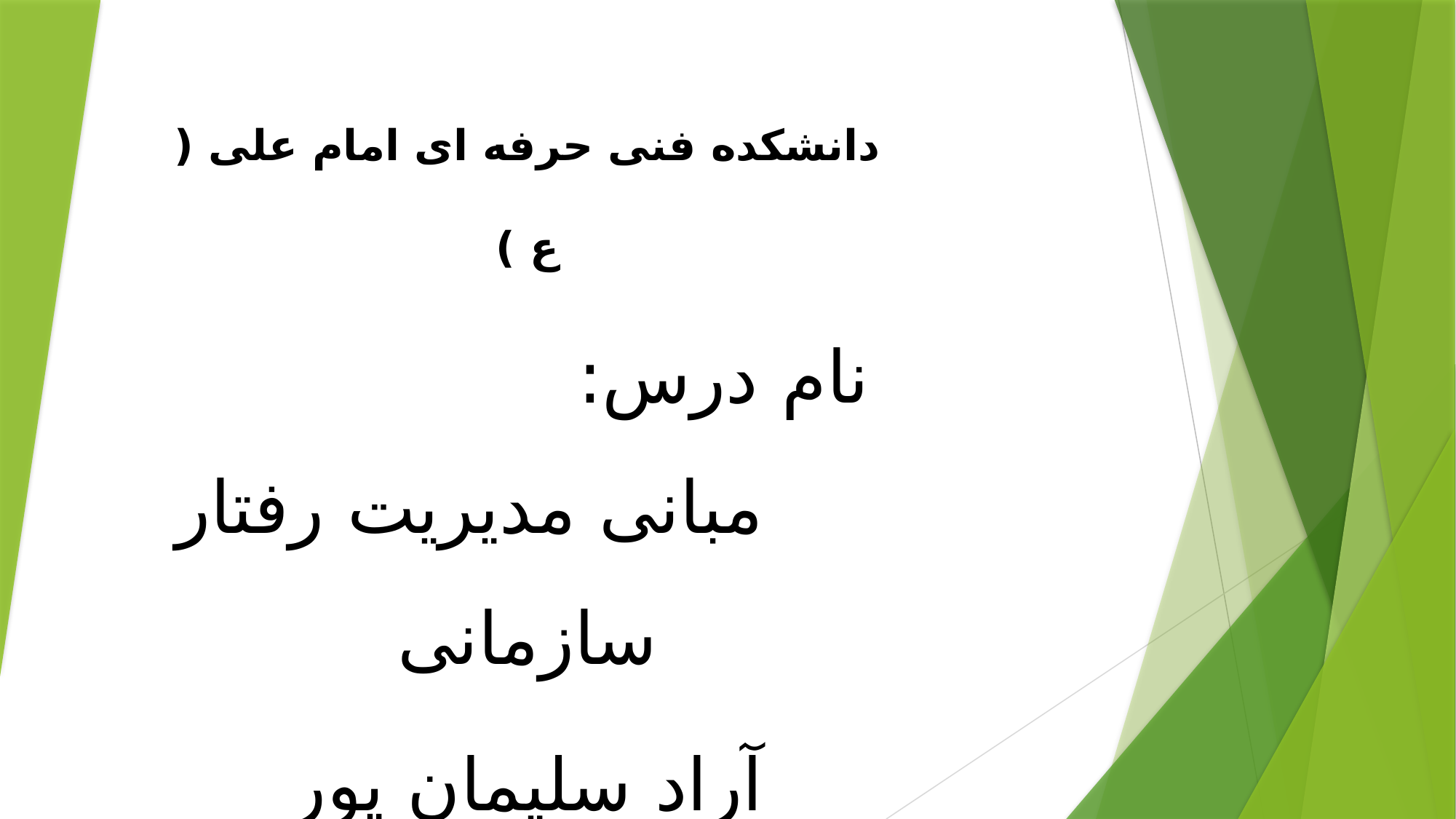

دانشکده فنی حرفه ای امام علی ( ع )
نام درس:                       مبانی مدیریت رفتار سازمانی
آراد سلیمان پور
مقطع: کارشناسی